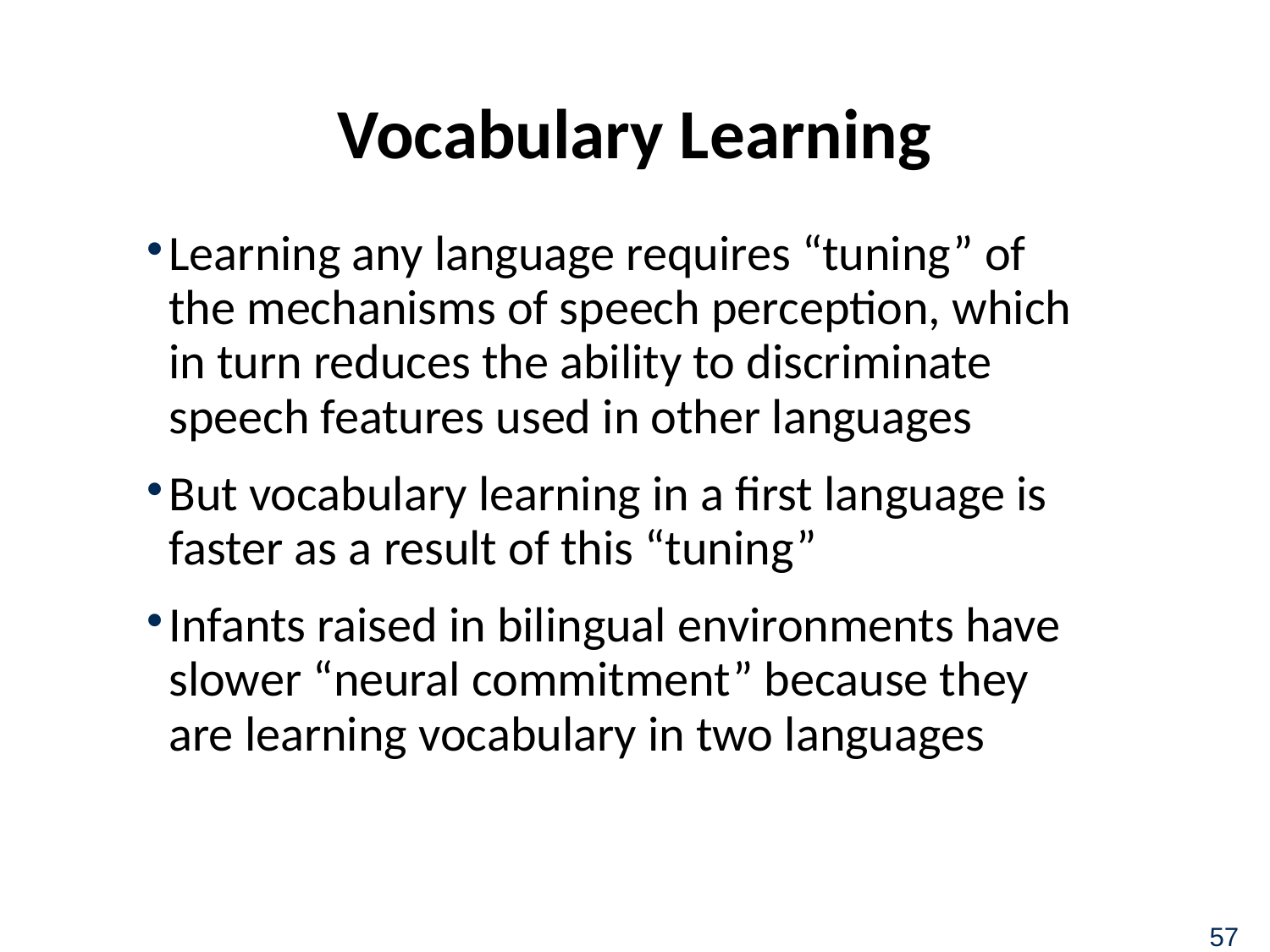

# Vocabulary Learning
Learning any language requires “tuning” of the mechanisms of speech perception, which in turn reduces the ability to discriminate speech features used in other languages
But vocabulary learning in a first language is faster as a result of this “tuning”
Infants raised in bilingual environments have slower “neural commitment” because they are learning vocabulary in two languages

57